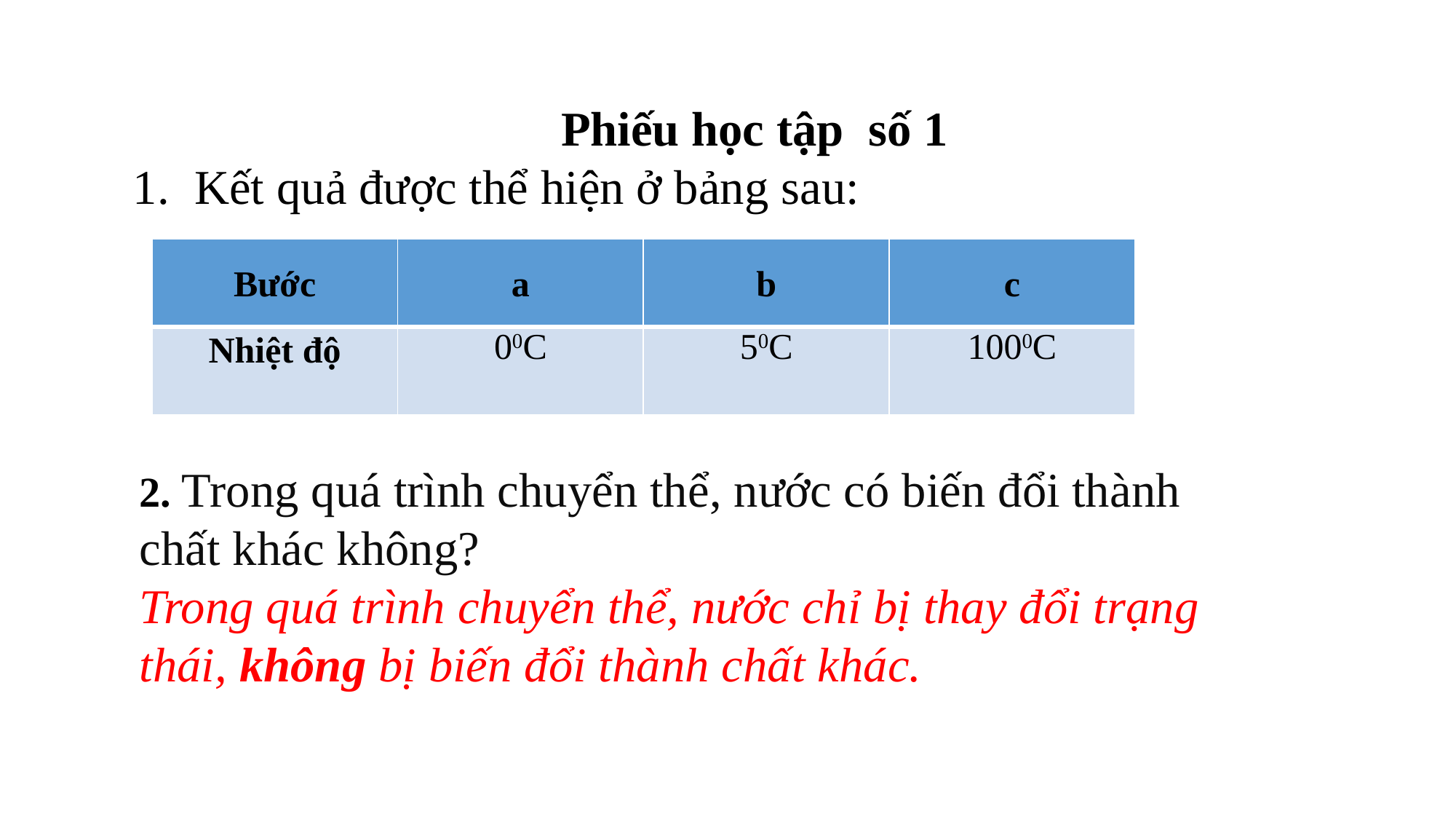

Phiếu học tập  số 1
Kết quả được thể hiện ở bảng sau:

| Bước | a | b | c |
| --- | --- | --- | --- |
| Nhiệt độ | 00C | 50C | 1000C |
2. Trong quá trình chuyển thể, nước có biến đổi thành chất khác không?
Trong quá trình chuyển thể, nước chỉ bị thay đổi trạng thái, không bị biến đổi thành chất khác.